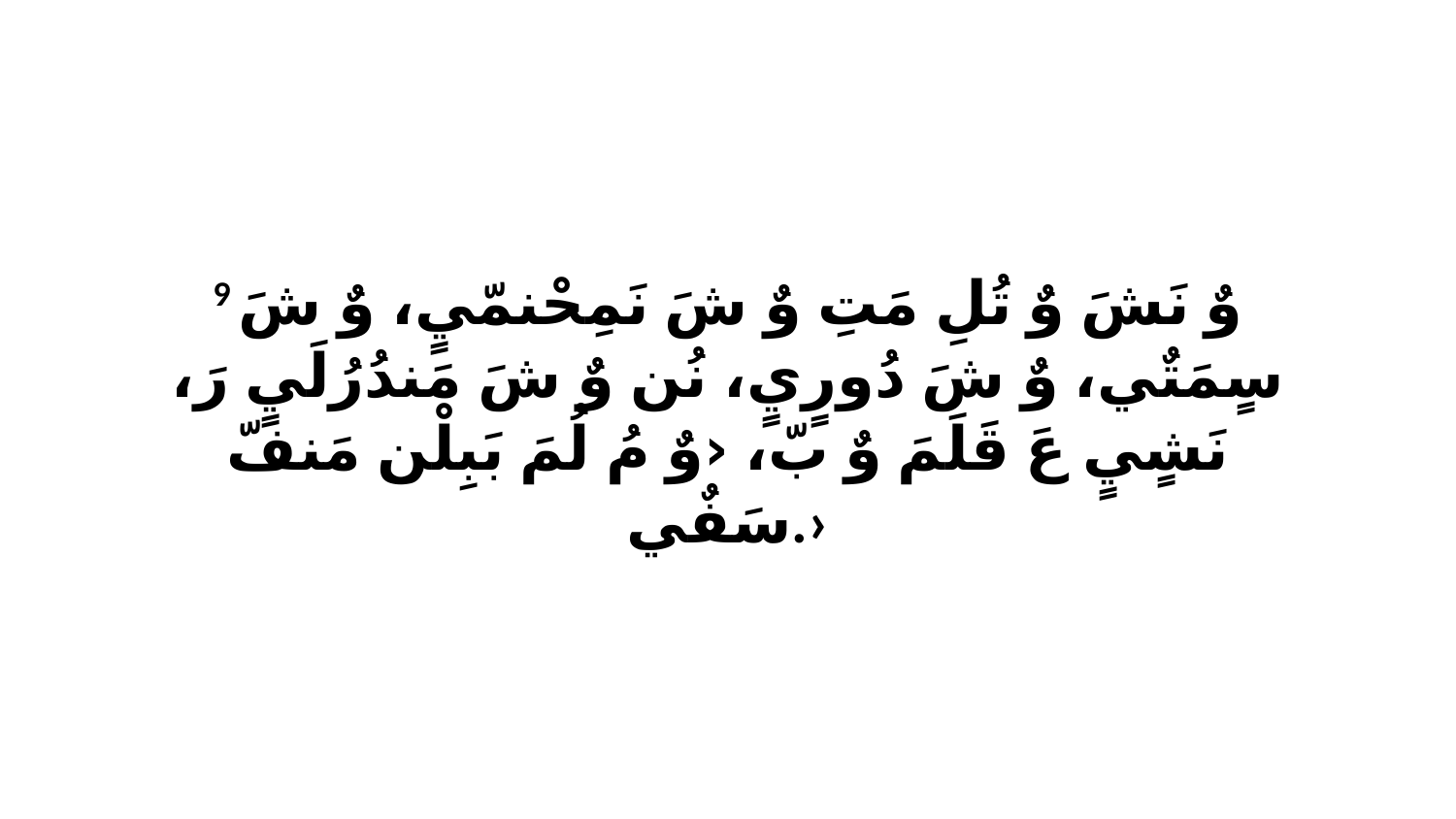

9 وٌ نَشَ وٌ تُلِ مَتِ وٌ شَ نَمِحْنمّيٍ، وٌ شَ سٍمَتٌي، وٌ شَ دُورٍيٍ، نُن وٌ شَ مَندُرُلَيٍ رَ، نَشٍيٍ عَ قَلَمَ وٌ بّ، ‹وٌ مُ لُمَ بَبِلْن مَنفّ سَفٌي.›